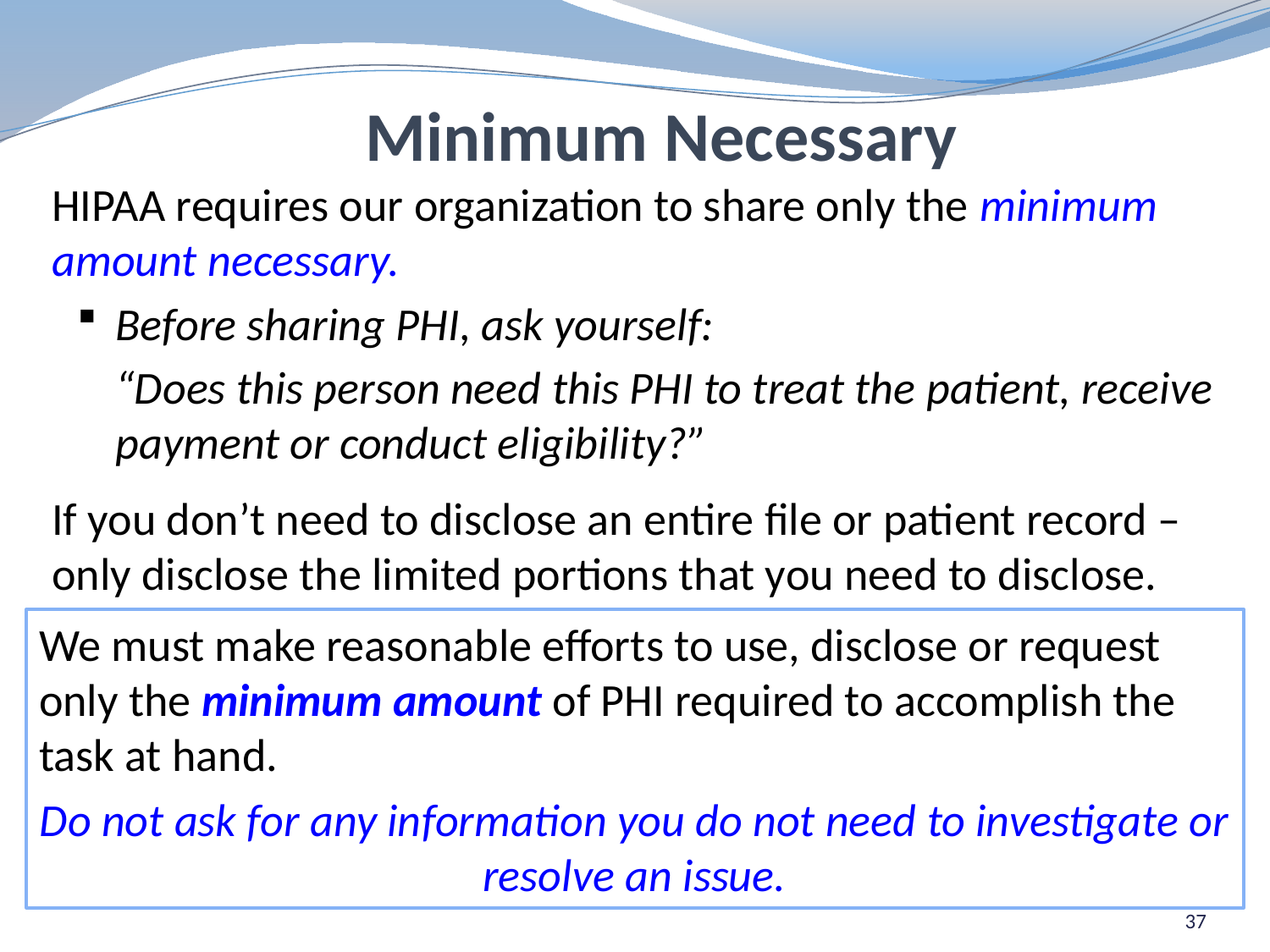

# Minimum Necessary
HIPAA requires our organization to share only the minimum amount necessary.
Before sharing PHI, ask yourself:
	“Does this person need this PHI to treat the patient, receive payment or conduct eligibility?”
If you don’t need to disclose an entire file or patient record – only disclose the limited portions that you need to disclose.
We must make reasonable efforts to use, disclose or request only the minimum amount of PHI required to accomplish the task at hand.
Do not ask for any information you do not need to investigate or resolve an issue.
37